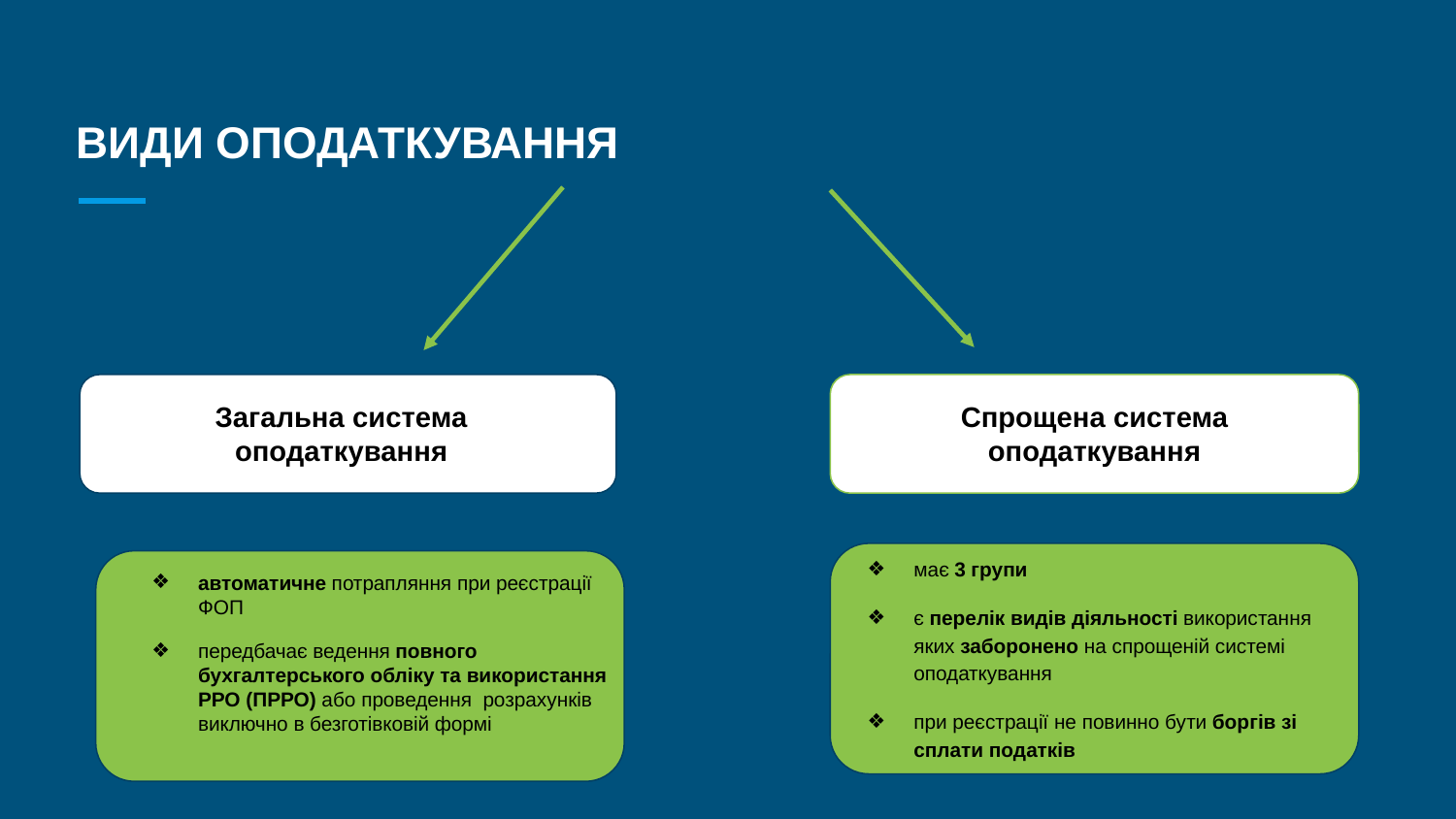

# ВИДИ ОПОДАТКУВАННЯ

Загальна система оподаткування
Спрощена система оподаткування
має 3 групи
є перелік видів діяльності використання яких заборонено на спрощеній системі оподаткування
при реєстрації не повинно бути боргів зі сплати податків

автоматичне потрапляння при реєстрації ФОП
передбачає ведення повного бухгалтерського обліку та використання РРО (ПРРО) або проведення  розрахунків виключно в безготівковій формі